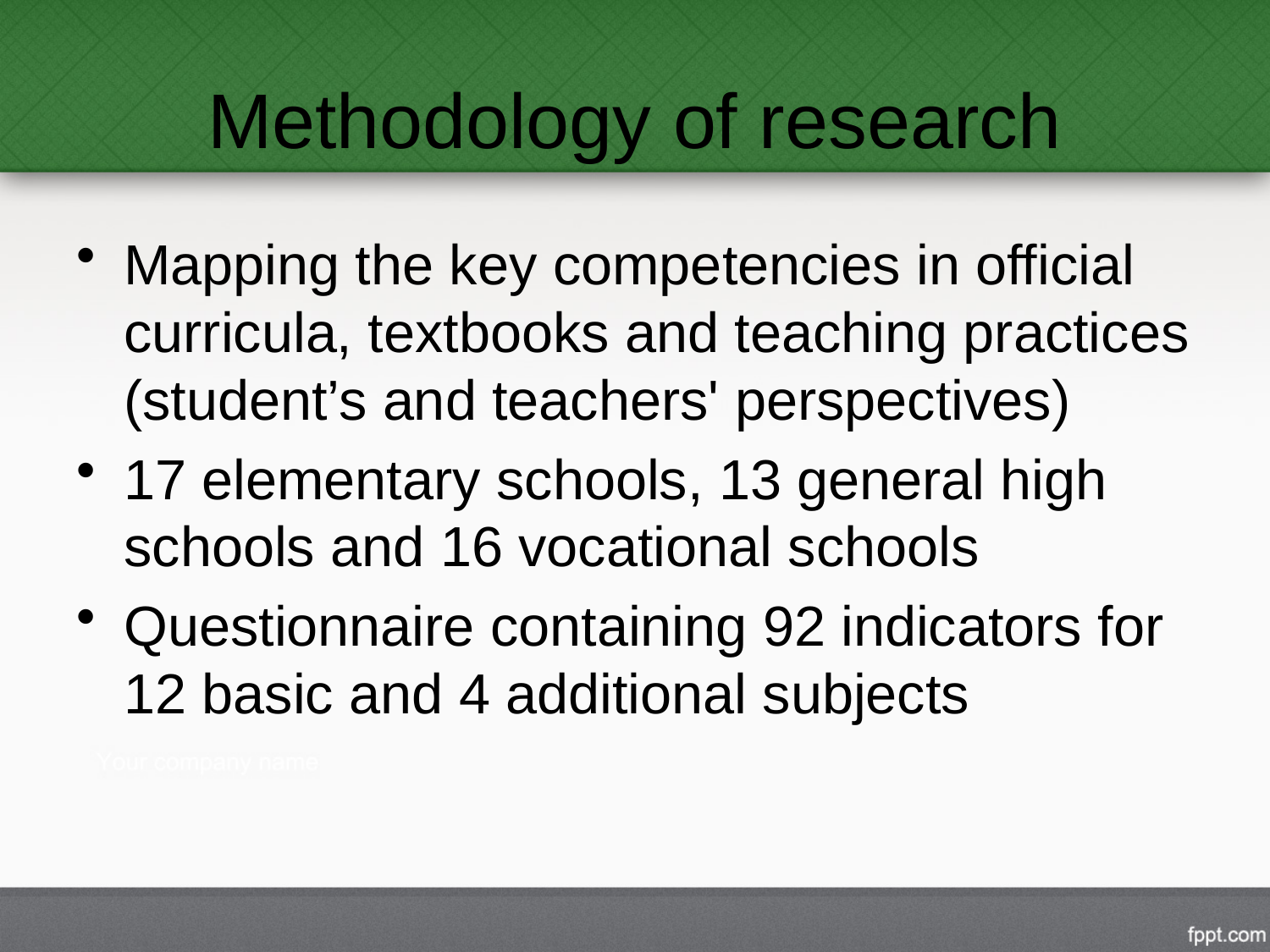

# Methodology of research
Mapping the key competencies in official curricula, textbooks and teaching practices (student’s and teachers' perspectives)
17 elementary schools, 13 general high schools and 16 vocational schools
Questionnaire containing 92 indicators for 12 basic and 4 additional subjects